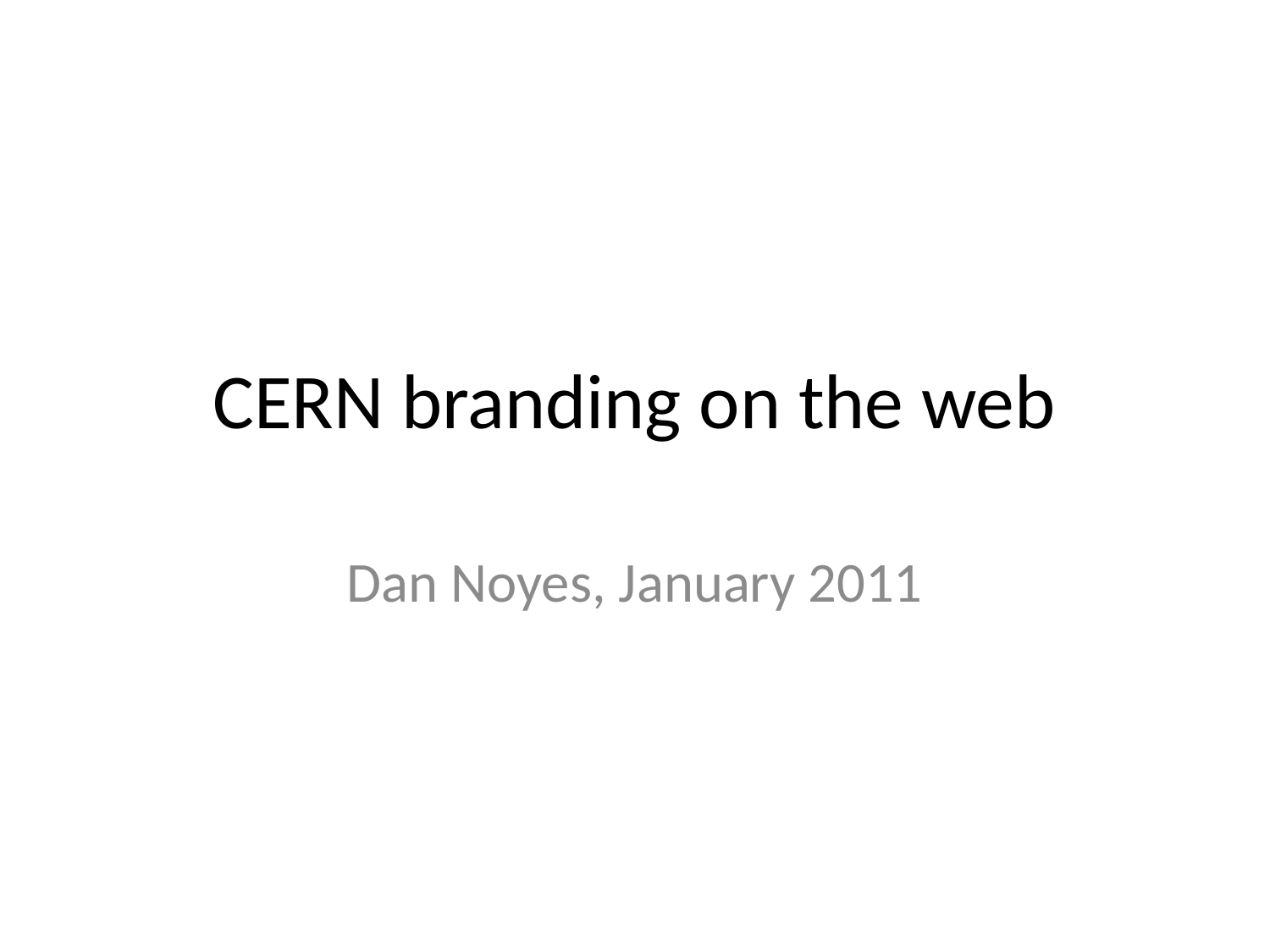

# CERN branding on the web
Dan Noyes, January 2011